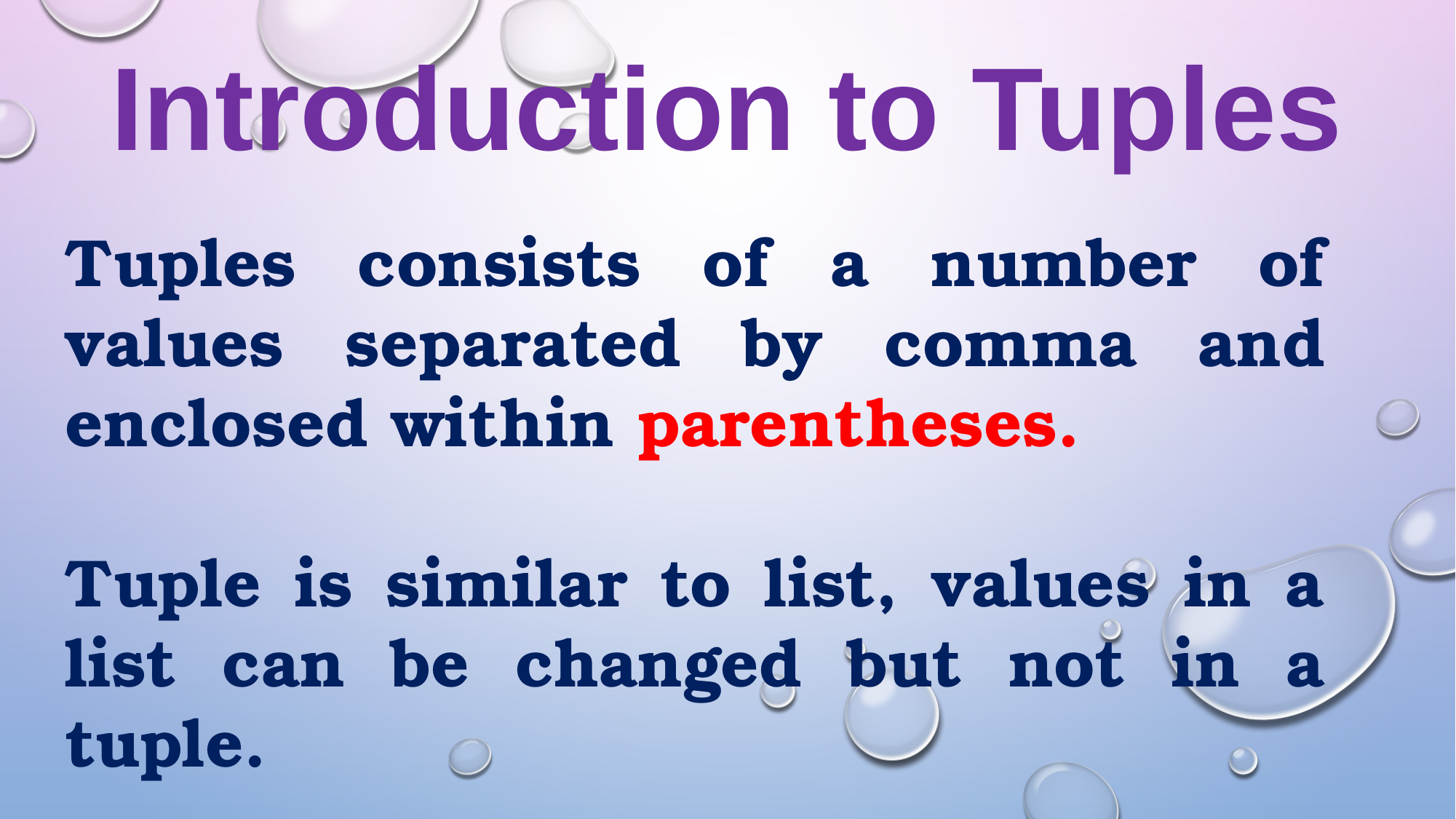

Introduction to Tuples
Tuples consists of a number of values separated by comma and enclosed within parentheses.

Tuple is similar to list, values in a list can be changed but not in a tuple.